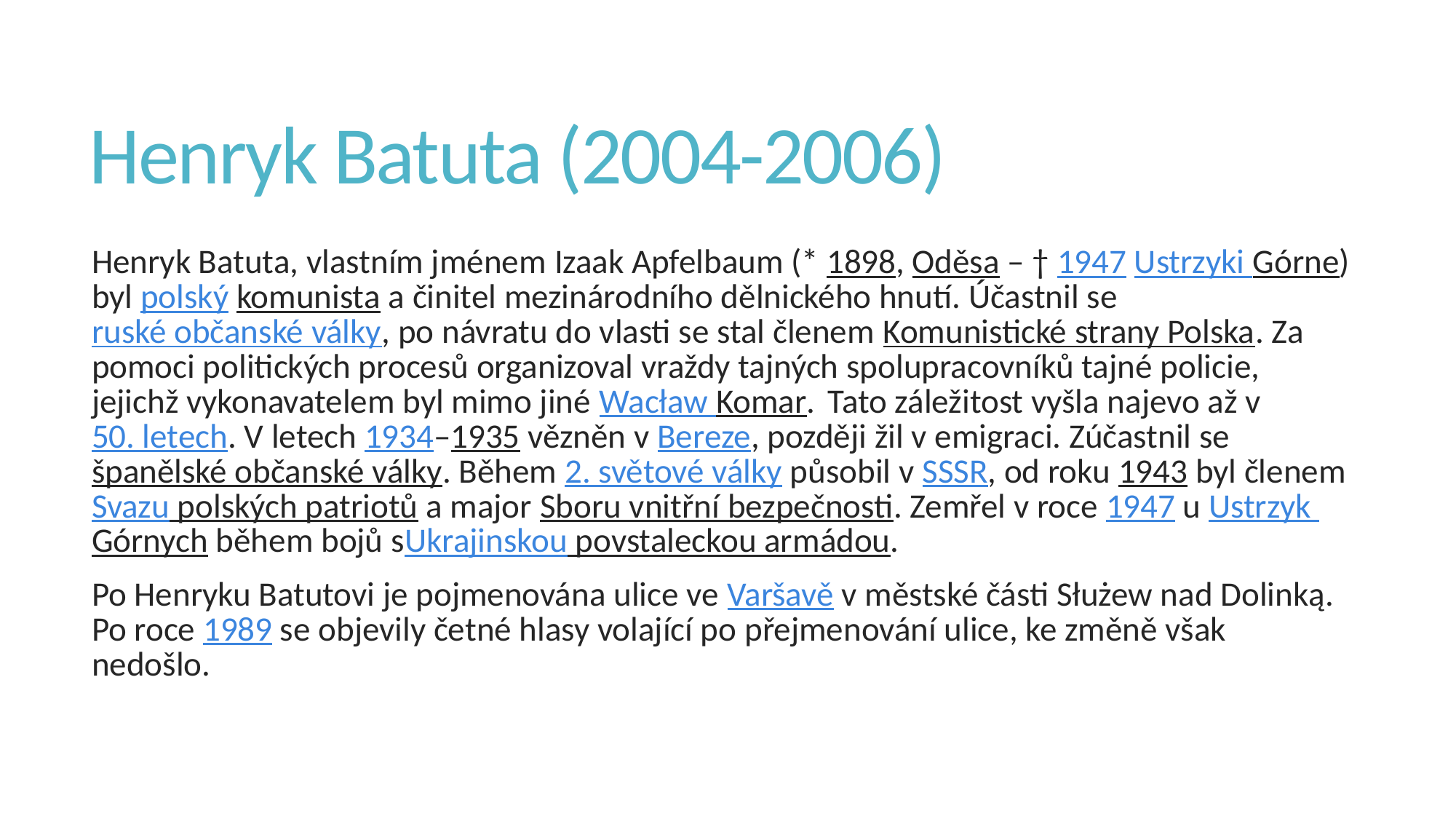

# Henryk Batuta (2004-2006)
Henryk Batuta, vlastním jménem Izaak Apfelbaum (* 1898, Oděsa – † 1947 Ustrzyki Górne) byl polský komunista a činitel mezinárodního dělnického hnutí. Účastnil se ruské občanské války, po návratu do vlasti se stal členem Komunistické strany Polska. Za pomoci politických procesů organizoval vraždy tajných spolupracovníků tajné policie, jejichž vykonavatelem byl mimo jiné Wacław Komar.  Tato záležitost vyšla najevo až v 50. letech. V letech 1934–1935 vězněn v Bereze, později žil v emigraci. Zúčastnil se španělské občanské války. Během 2. světové války působil v SSSR, od roku 1943 byl členemSvazu polských patriotů a major Sboru vnitřní bezpečnosti. Zemřel v roce 1947 u Ustrzyk Górnych během bojů sUkrajinskou povstaleckou armádou.
Po Henryku Batutovi je pojmenována ulice ve Varšavě v městské části Służew nad Dolinką. Po roce 1989 se objevily četné hlasy volající po přejmenování ulice, ke změně však nedošlo.